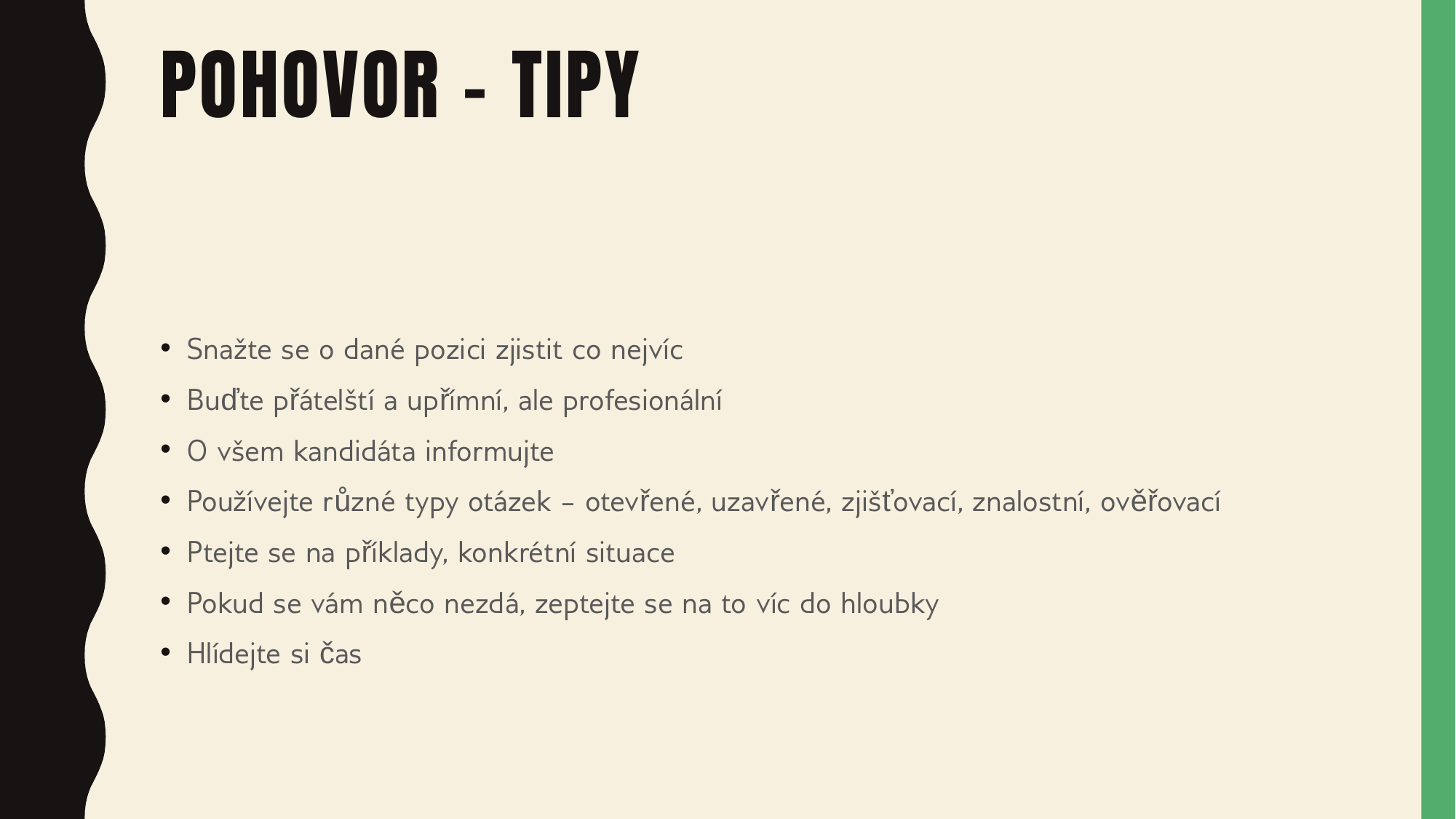

# Pohovor – tipy

Snažte se o dané pozici zjistit co nejvíc
Buďte přátelští a upřímní, ale profesionální
O všem kandidáta informujte
Používejte různé typy otázek – otevřené, uzavřené, zjišťovací, znalostní, ověřovací
Ptejte se na příklady, konkrétní situace
Pokud se vám něco nezdá, zeptejte se na to víc do hloubky
Hlídejte si čas